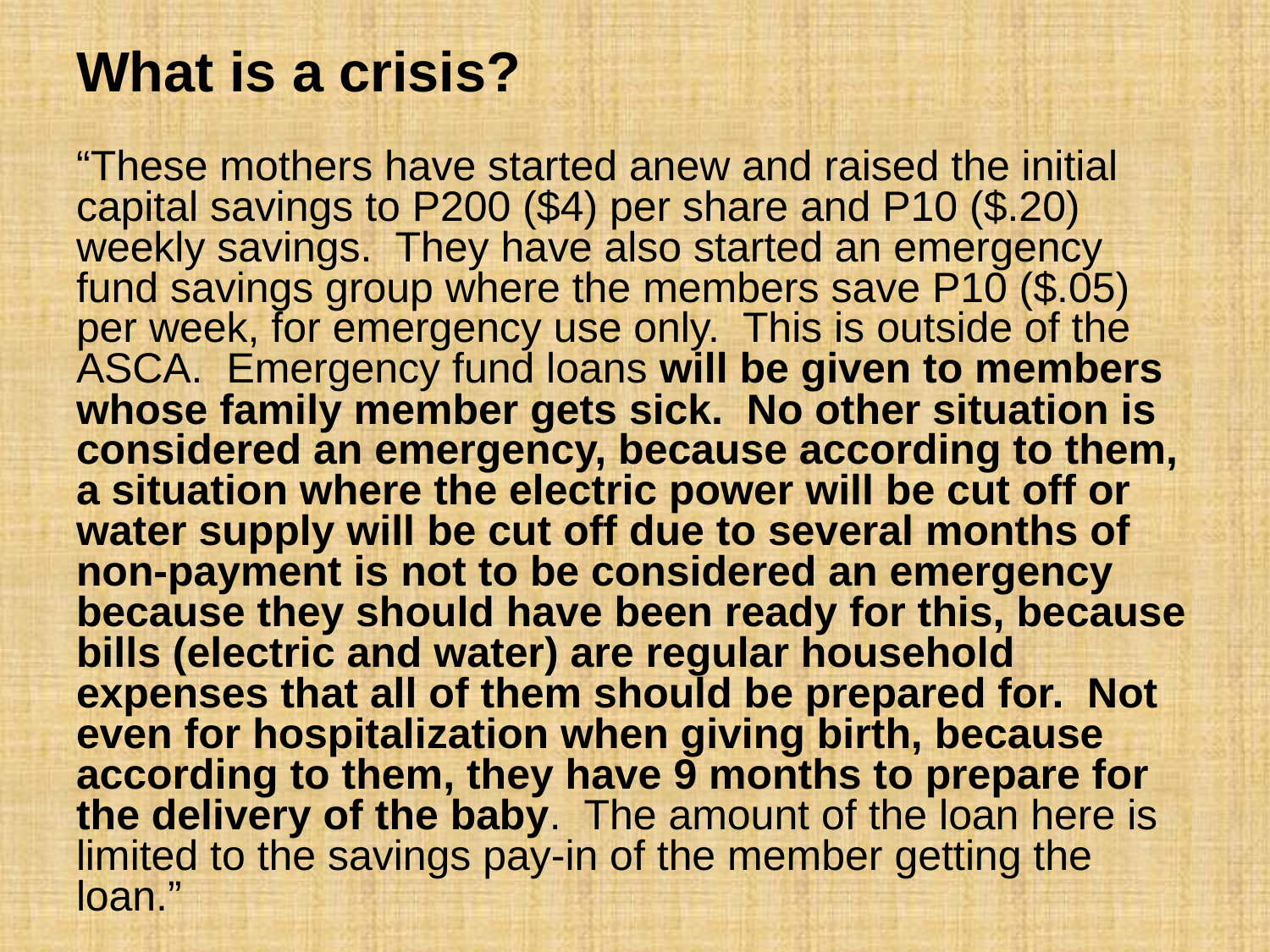

#
What is a crisis?

“These mothers have started anew and raised the initial capital savings to P200 ($4) per share and P10 ($.20) weekly savings.  They have also started an emergency fund savings group where the members save P10 ($.05) per week, for emergency use only.  This is outside of the ASCA.  Emergency fund loans will be given to members whose family member gets sick.  No other situation is considered an emergency, because according to them, a situation where the electric power will be cut off or water supply will be cut off due to several months of non-payment is not to be considered an emergency because they should have been ready for this, because bills (electric and water) are regular household expenses that all of them should be prepared for.  Not even for hospitalization when giving birth, because according to them, they have 9 months to prepare for the delivery of the baby.  The amount of the loan here is limited to the savings pay-in of the member getting the loan.”